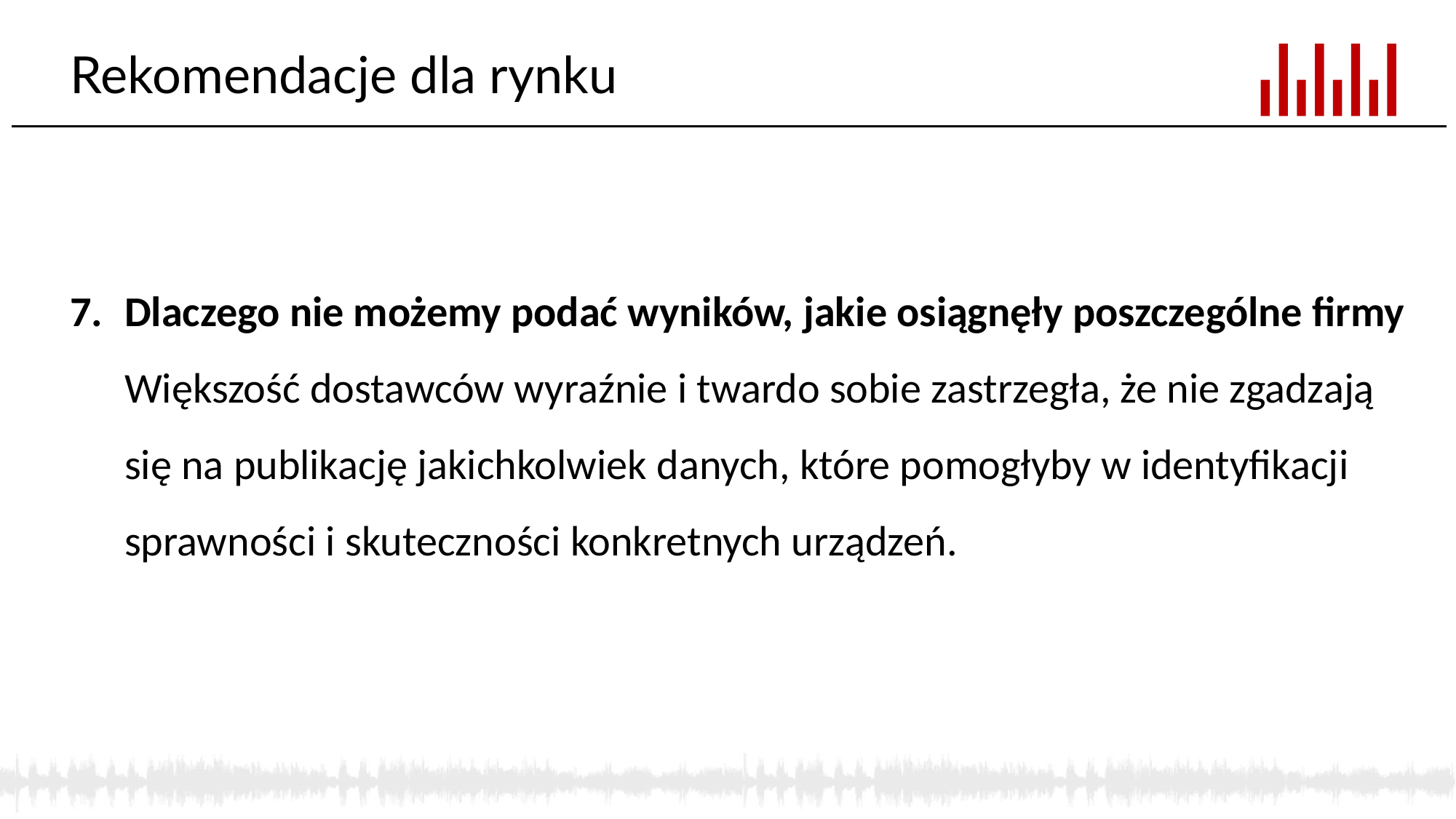

# Rekomendacje dla rynku
Dlaczego nie możemy podać wyników, jakie osiągnęły poszczególne firmy
Większość dostawców wyraźnie i twardo sobie zastrzegła, że nie zgadzają się na publikację jakichkolwiek danych, które pomogłyby w identyfikacji sprawności i skuteczności konkretnych urządzeń.